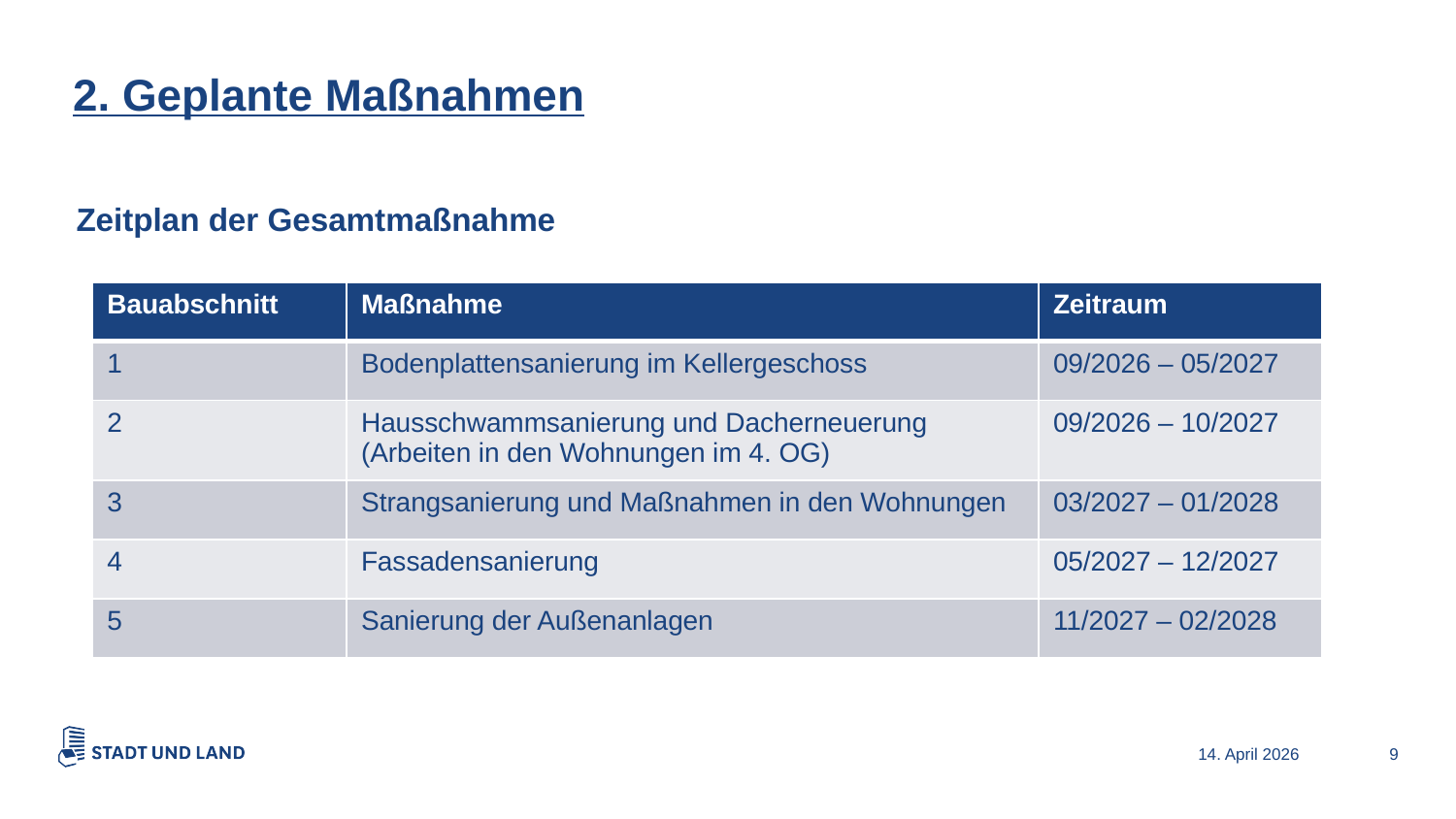

2. Geplante Maßnahmen

Zeitplan der Gesamtmaßnahme
| Bauabschnitt | Maßnahme | Zeitraum |
| --- | --- | --- |
| 1 | Bodenplattensanierung im Kellergeschoss | 09/2026 – 05/2027 |
| 2 | Hausschwammsanierung und Dacherneuerung (Arbeiten in den Wohnungen im 4. OG) | 09/2026 – 10/2027 |
| 3 | Strangsanierung und Maßnahmen in den Wohnungen | 03/2027 – 01/2028 |
| 4 | Fassadensanierung | 05/2027 – 12/2027 |
| 5 | Sanierung der Außenanlagen | 11/2027 – 02/2028 |
14. April 2026
9